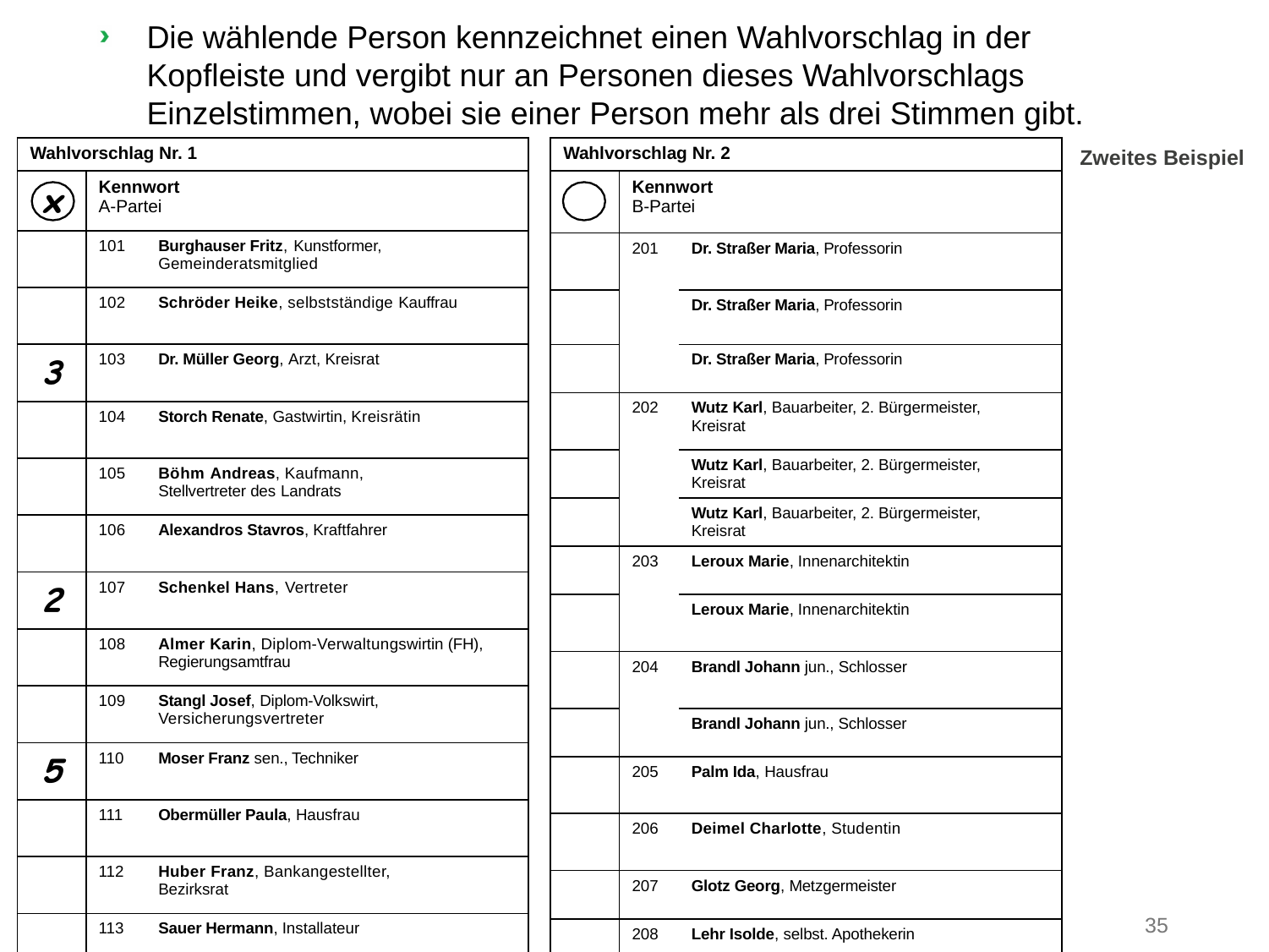

Die wählende Person kennzeichnet einen Wahlvorschlag in der Kopfleiste und vergibt nur an Personen dieses Wahlvorschlags Einzelstimmen, wobei sie einer Person mehr als drei Stimmen gibt.

| Wahlvorschlag Nr. 1 |  |  |
| --- | --- | --- |
| x | Kennwort A-Partei |  |
|  | 101 | Burghauser Fritz, Kunstformer, Gemeinderatsmitglied |
|  | 102 | Schröder Heike, selbstständige Kauffrau |
| 3 | 103 | Dr. Müller Georg, Arzt, Kreisrat |
|  | 104 | Storch Renate, Gastwirtin, Kreisrätin |
|  | 105 | Böhm Andreas, Kaufmann, Stellvertreter des Landrats |
|  | 106 | Alexandros Stavros, Kraftfahrer |
| 2 | 107 | Schenkel Hans, Vertreter |
|  | 108 | Almer Karin, Diplom-Verwaltungswirtin (FH), Regierungsamtfrau |
|  | 109 | Stangl Josef, Diplom-Volkswirt, Versicherungsvertreter |
| 5 | 110 | Moser Franz sen., Techniker |
|  | 111 | Obermüller Paula, Hausfrau |
|  | 112 | Huber Franz, Bankangestellter, Bezirksrat |
|  | 113 | Sauer Hermann, Installateur |
|  | 114 | Gruber Georg, Gerbereibesitzer |
| Wahlvorschlag Nr. 2 |  |  |
| --- | --- | --- |
|  | Kennwort B-Partei |  |
|  | 201 | Dr. Straßer Maria, Professorin |
|  |  | Dr. Straßer Maria, Professorin |
|  |  | Dr. Straßer Maria, Professorin |
|  | 202 | Wutz Karl, Bauarbeiter, 2. Bürgermeister, Kreisrat |
|  |  | Wutz Karl, Bauarbeiter, 2. Bürgermeister, Kreisrat |
|  |  | Wutz Karl, Bauarbeiter, 2. Bürgermeister, Kreisrat |
|  | 203 | Leroux Marie, Innenarchitektin |
|  |  | Leroux Marie, Innenarchitektin |
|  | 204 | Brandl Johann jun., Schlosser |
|  |  | Brandl Johann jun., Schlosser |
|  | 205 | Palm Ida, Hausfrau |
|  | 206 | Deimel Charlotte, Studentin |
|  | 207 | Glotz Georg, Metzgermeister |
|  | 208 | Lehr Isolde, selbst. Apothekerin |
Zweites Beispiel

35